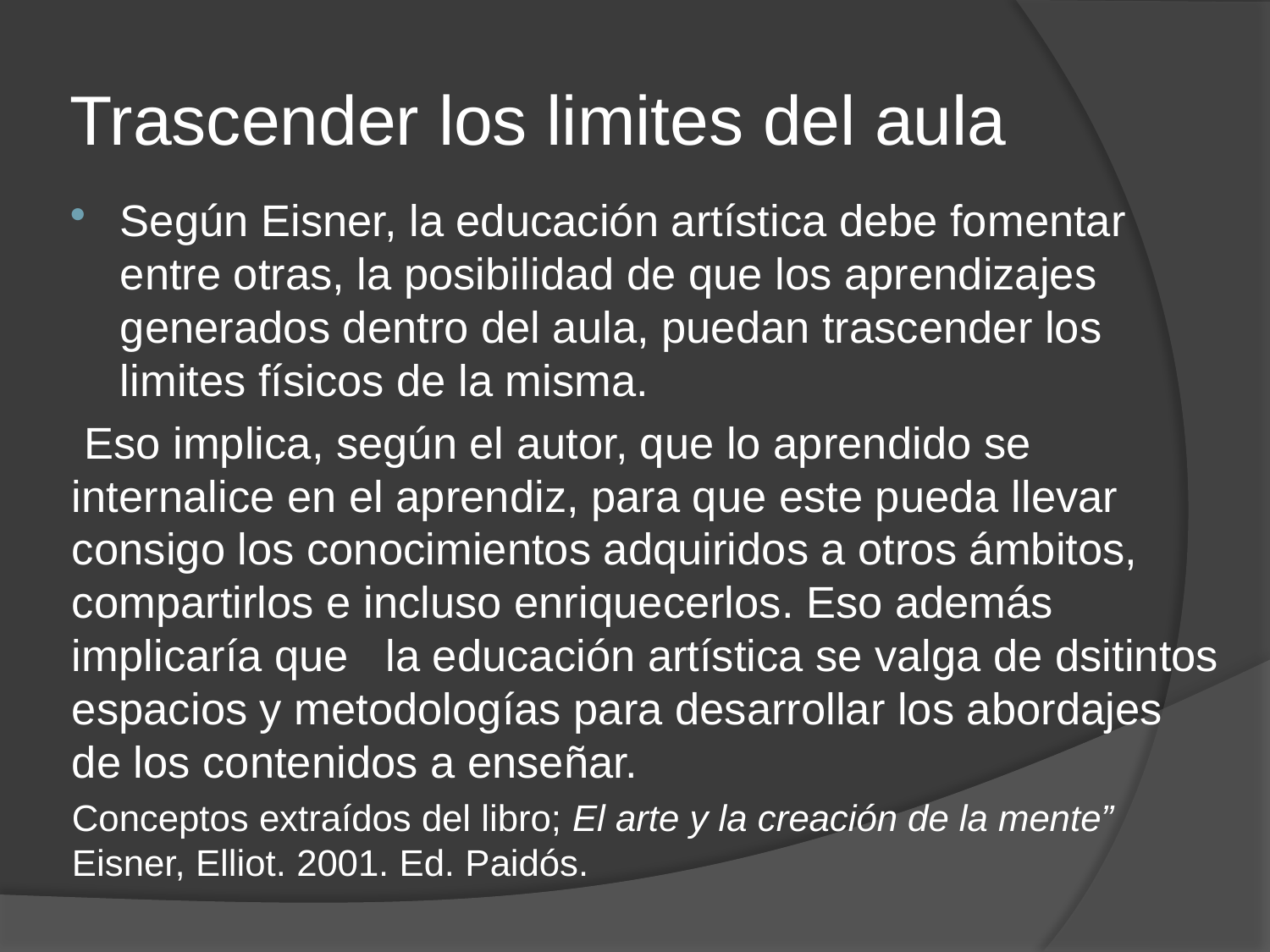

# Trascender los limites del aula
Según Eisner, la educación artística debe fomentar entre otras, la posibilidad de que los aprendizajes generados dentro del aula, puedan trascender los limites físicos de la misma.
 Eso implica, según el autor, que lo aprendido se internalice en el aprendiz, para que este pueda llevar consigo los conocimientos adquiridos a otros ámbitos, compartirlos e incluso enriquecerlos. Eso además implicaría que   la educación artística se valga de dsitintos espacios y metodologías para desarrollar los abordajes de los contenidos a enseñar.
Conceptos extraídos del libro; El arte y la creación de la mente” Eisner, Elliot. 2001. Ed. Paidós.